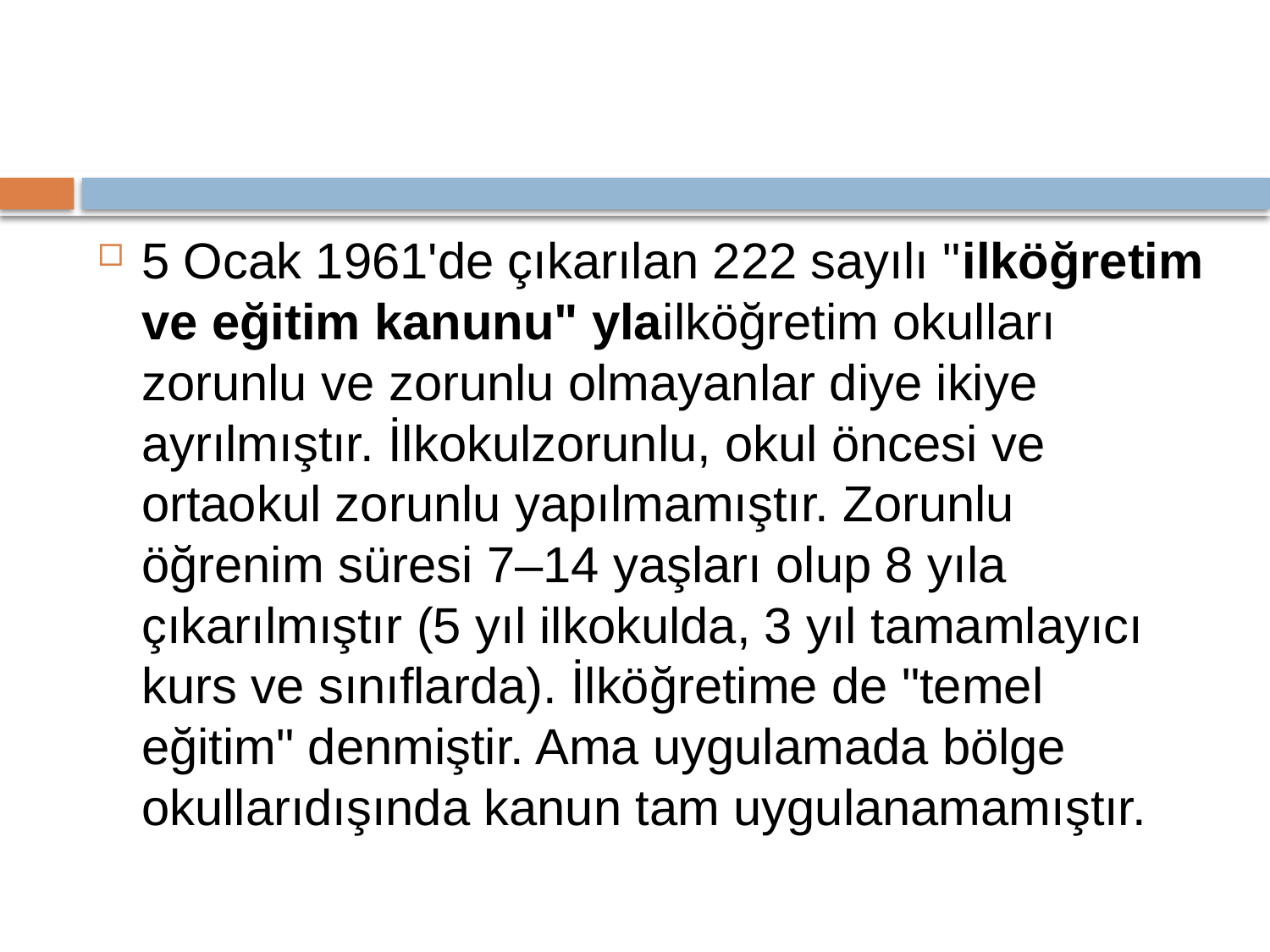

#
5 Ocak 1961'de çıkarılan 222 sayılı "ilköğretim ve eğitim kanunu" ylailköğretim okulları zorunlu ve zorunlu olmayanlar diye ikiye ayrılmıştır. İlkokulzorunlu, okul öncesi ve ortaokul zorunlu yapılmamıştır. Zorunlu öğrenim süresi 7–14 yaşları olup 8 yıla çıkarılmıştır (5 yıl ilkokulda, 3 yıl tamamlayıcı kurs ve sınıflarda). İlköğretime de "temel eğitim" denmiştir. Ama uygulamada bölge okullarıdışında kanun tam uygulanamamıştır.